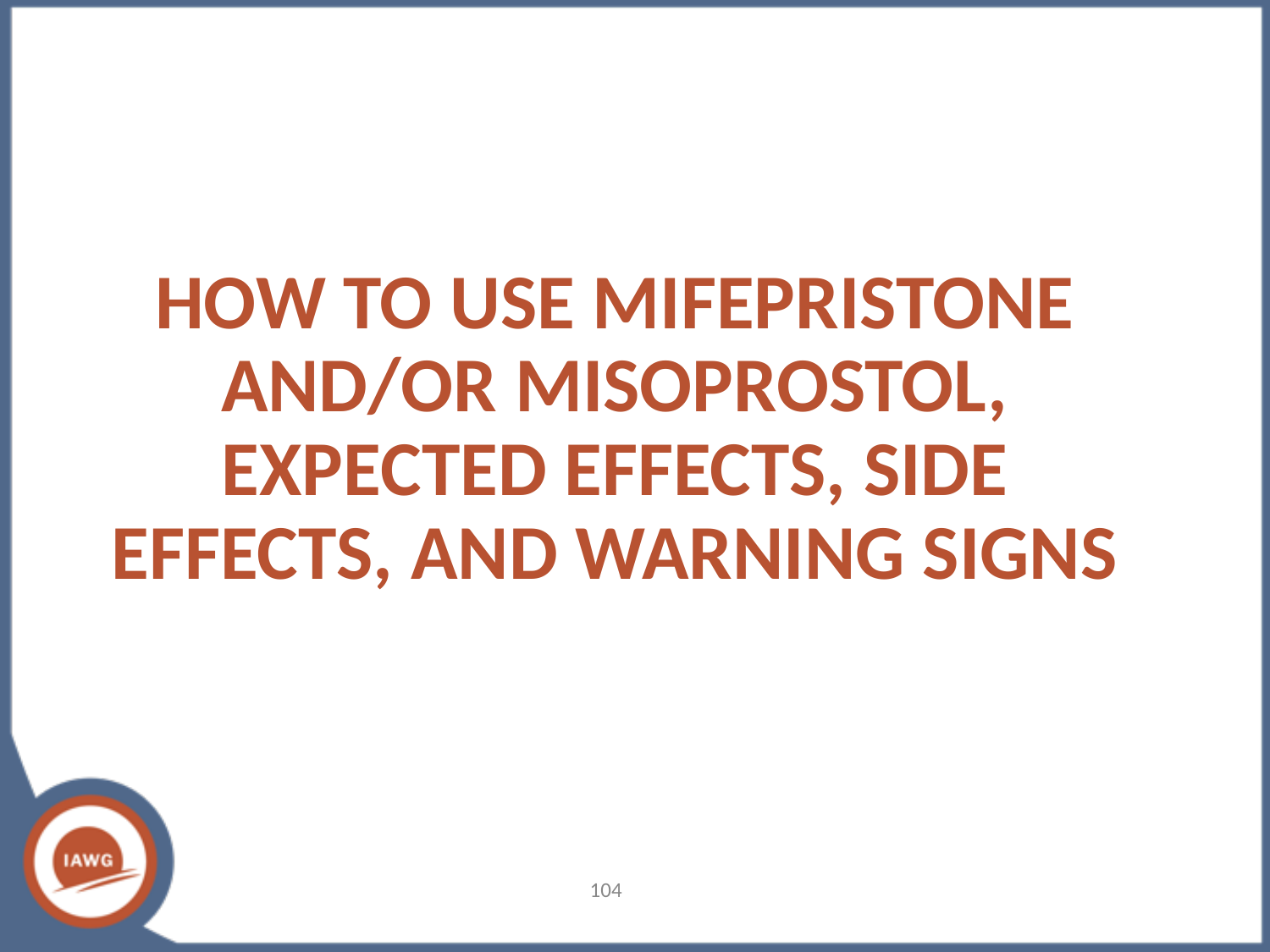

# HOW TO USE MIFEPRISTONE AND/OR MISOPROSTOL, EXPECTED EFFECTS, SIDE EFFECTS, AND WARNING SIGNS
104